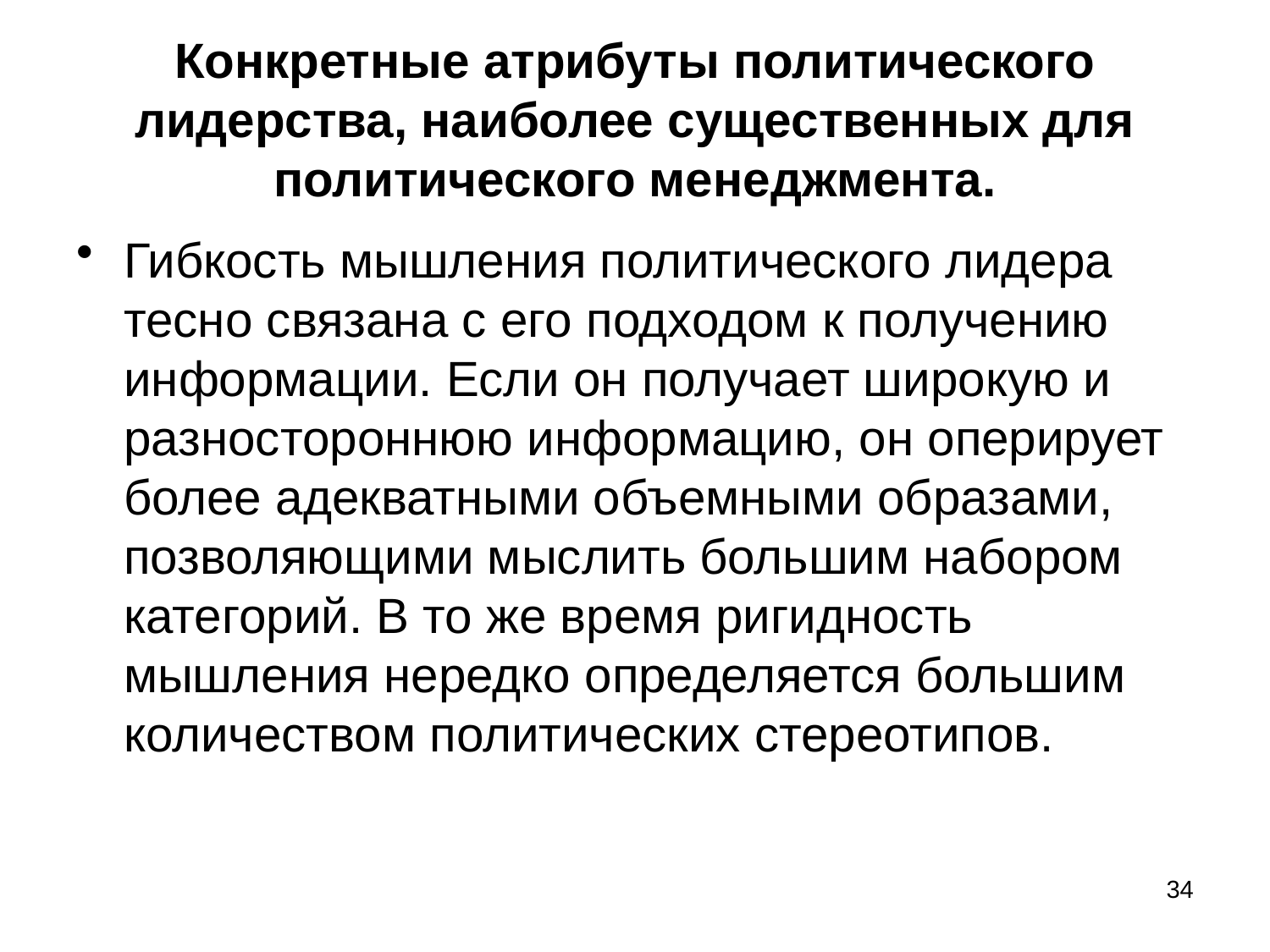

# Конкретные атрибуты политического лидерства, наиболее существенных для политического менеджмента.
Гибкость мышления политического лидера тесно связана с его подходом к получению информации. Если он получает широкую и разностороннюю информацию, он оперирует более адекватными объемными образами, позволяющими мыслить большим набором категорий. В то же время ригидность мышления нередко определяется большим количеством политических стереотипов.
34